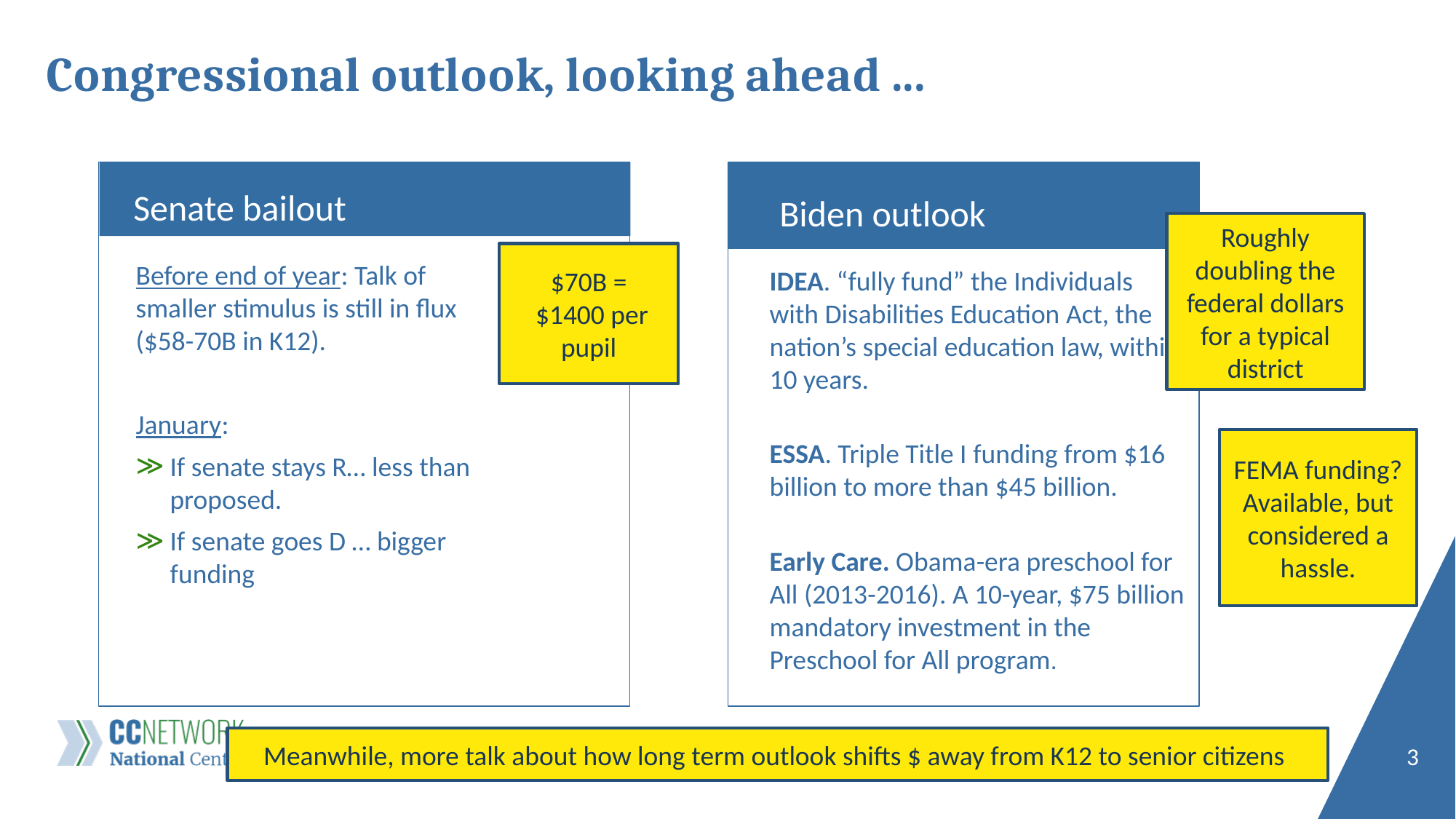

# Congressional outlook, looking ahead ...

Senate bailout
Biden outlook
Roughly doubling the federal dollars for a typical district
Before end of year: Talk of smaller stimulus is still in flux ($58-70B in K12).

January:
If senate stays R… less than proposed.
If senate goes D … bigger funding

$70B =
 $1400 per pupil
IDEA. “fully fund” the Individuals with Disabilities Education Act, the nation’s special education law, within 10 years.
ESSA. Triple Title I funding from $16 billion to more than $45 billion.
Early Care. Obama-era preschool for All (2013-2016). A 10-year, $75 billion mandatory investment in the Preschool for All program.
FEMA funding?
Available, but considered a hassle.
Meanwhile, more talk about how long term outlook shifts $ away from K12 to senior citizens
3